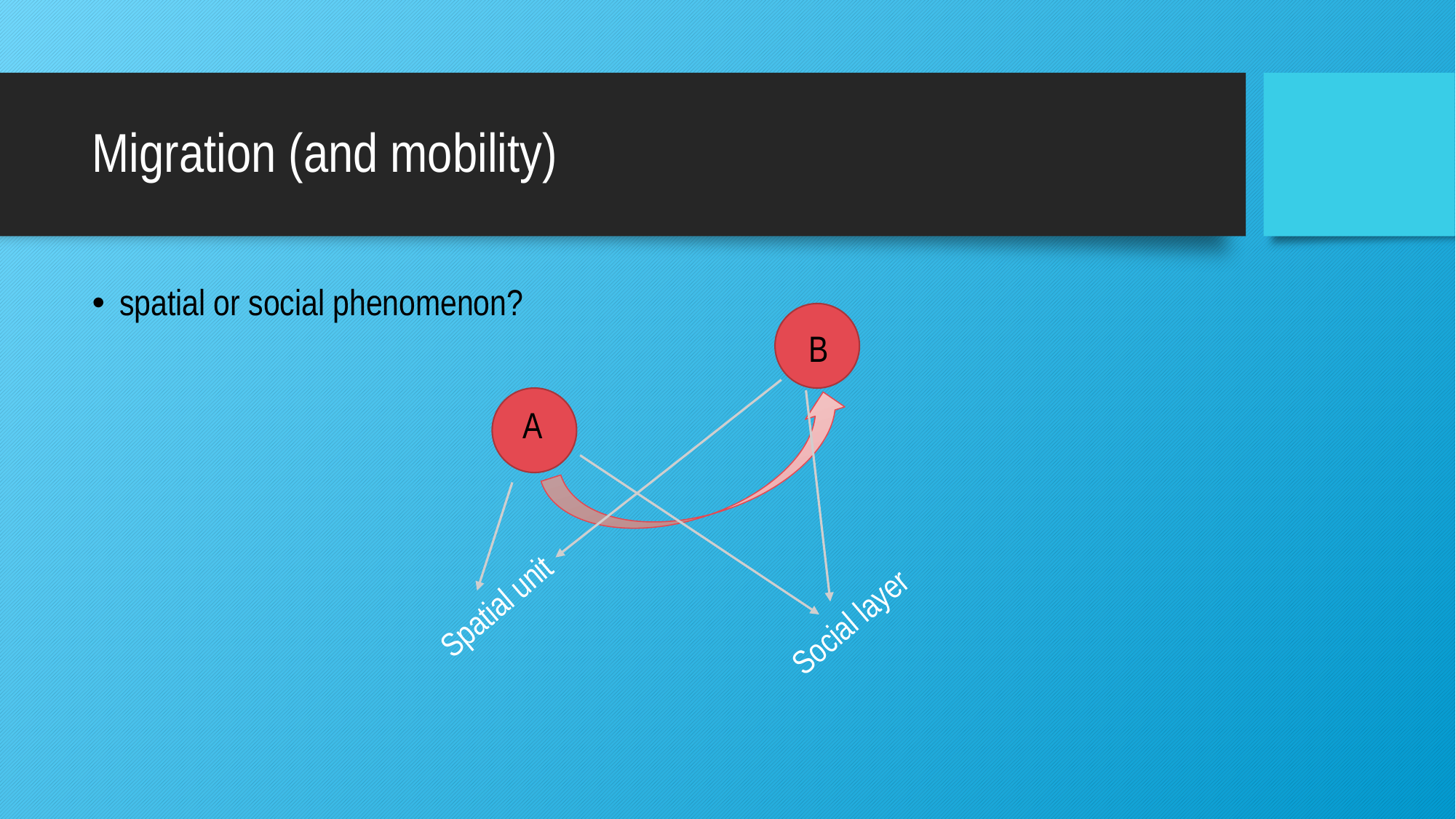

# Migration (and mobility)
spatial or social phenomenon?

B

A

Spatial unit
Social layer